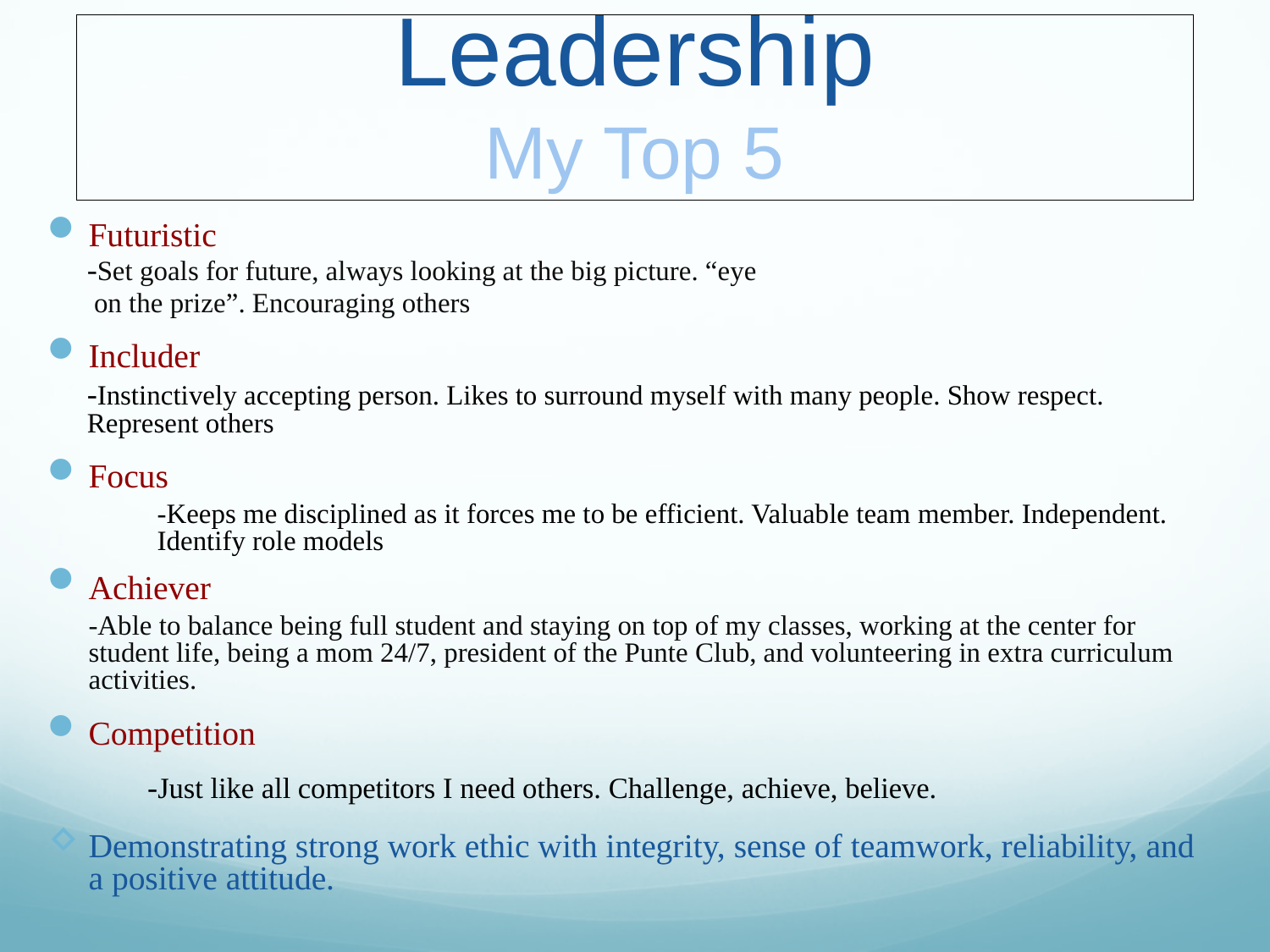

# Leadership My Top 5
Futuristic
	-Set goals for future, always looking at the big picture. “eye
 on the prize”. Encouraging others
Includer
	-Instinctively accepting person. Likes to surround myself with many people. Show respect. Represent others
Focus
-Keeps me disciplined as it forces me to be efficient. Valuable team member. Independent. Identify role models
Achiever
	-Able to balance being full student and staying on top of my classes, working at the center for student life, being a mom 24/7, president of the Punte Club, and volunteering in extra curriculum activities.
Competition
	-Just like all competitors I need others. Challenge, achieve, believe.
Demonstrating strong work ethic with integrity, sense of teamwork, reliability, and a positive attitude.